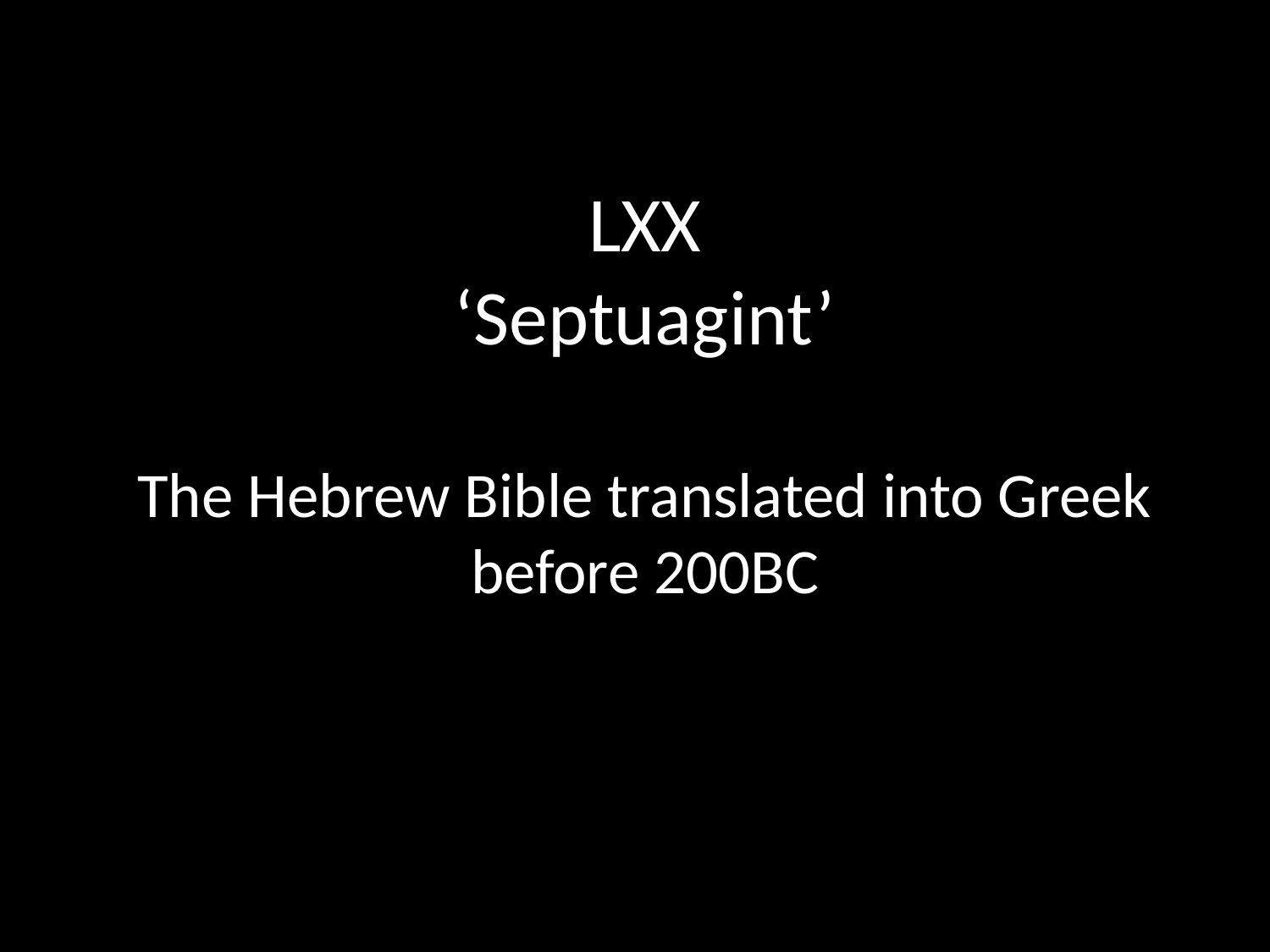

# LXX ‘Septuagint’ The Hebrew Bible translated into Greek before 200BC